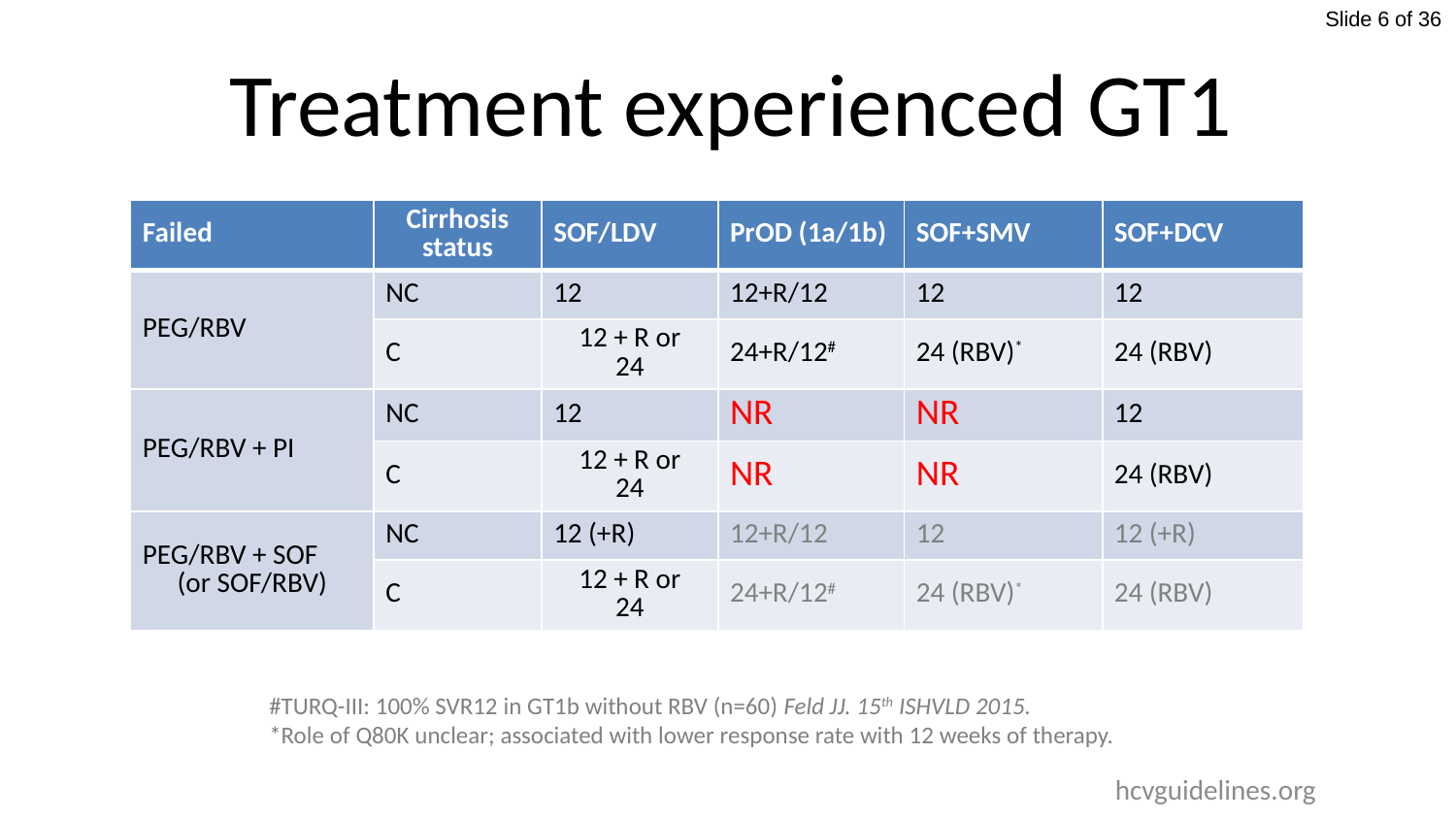

# Treatment experienced GT1
| Failed | Cirrhosis status | SOF/LDV | PrOD (1a/1b) | SOF+SMV | SOF+DCV |
| --- | --- | --- | --- | --- | --- |
| PEG/RBV | NC | 12 | 12+R/12 | 12 | 12 |
|  | C | 12 + R or 24 | 24+R/12# | 24 (RBV)\* | 24 (RBV) |
| PEG/RBV + PI | NC | 12 | NR | NR | 12 |
|  | C | 12 + R or 24 | NR | NR | 24 (RBV) |
| PEG/RBV + SOF (or SOF/RBV) | NC | 12 (+R) | 12+R/12 | 12 | 12 (+R) |
|  | C | 12 + R or 24 | 24+R/12# | 24 (RBV)\* | 24 (RBV) |
#TURQ-III: 100% SVR12 in GT1b without RBV (n=60) Feld JJ. 15th ISHVLD 2015.
*Role of Q80K unclear; associated with lower response rate with 12 weeks of therapy.
hcvguidelines.org